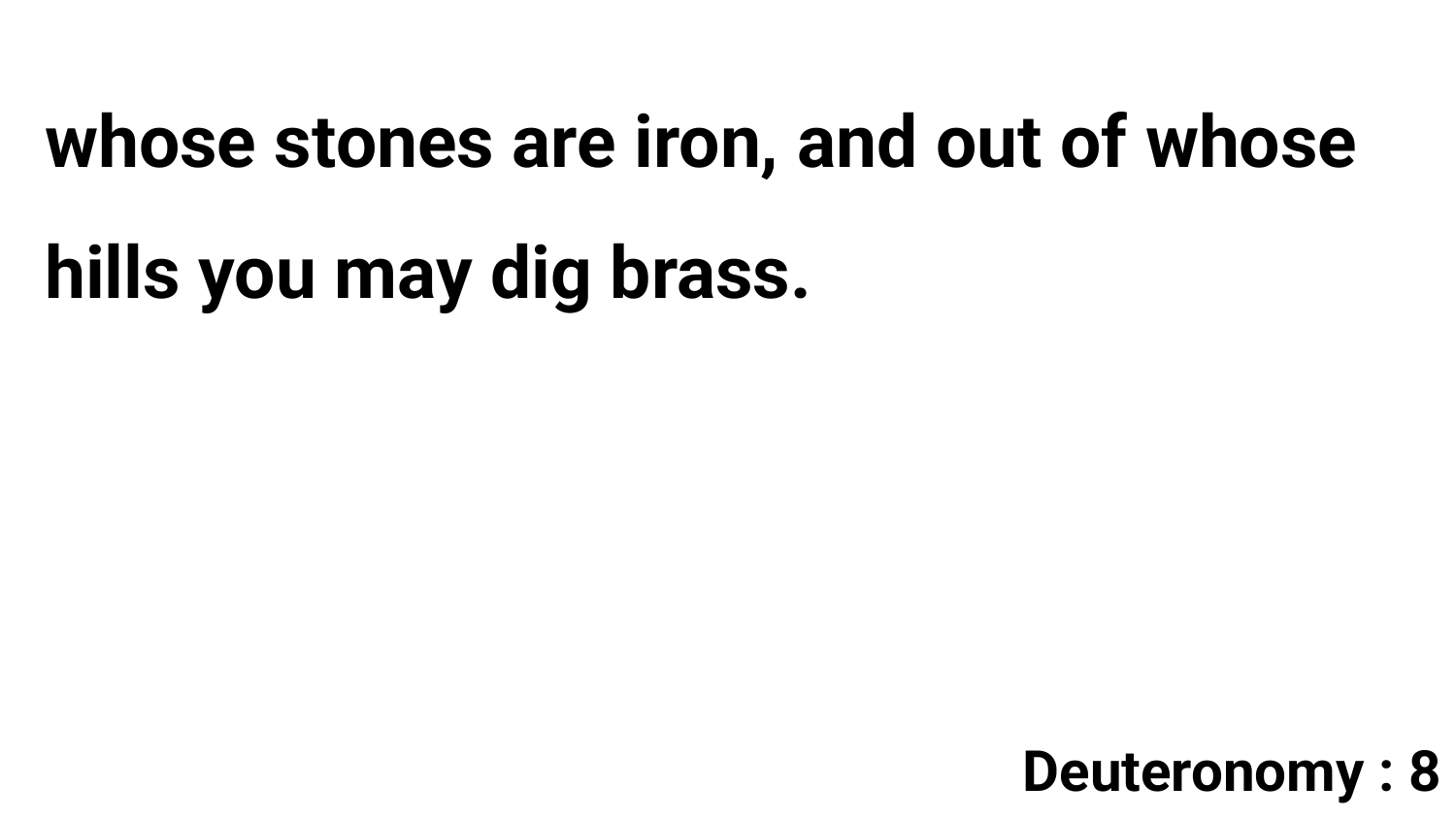

whose stones are iron, and out of whose hills you may dig brass.
Deuteronomy : 8